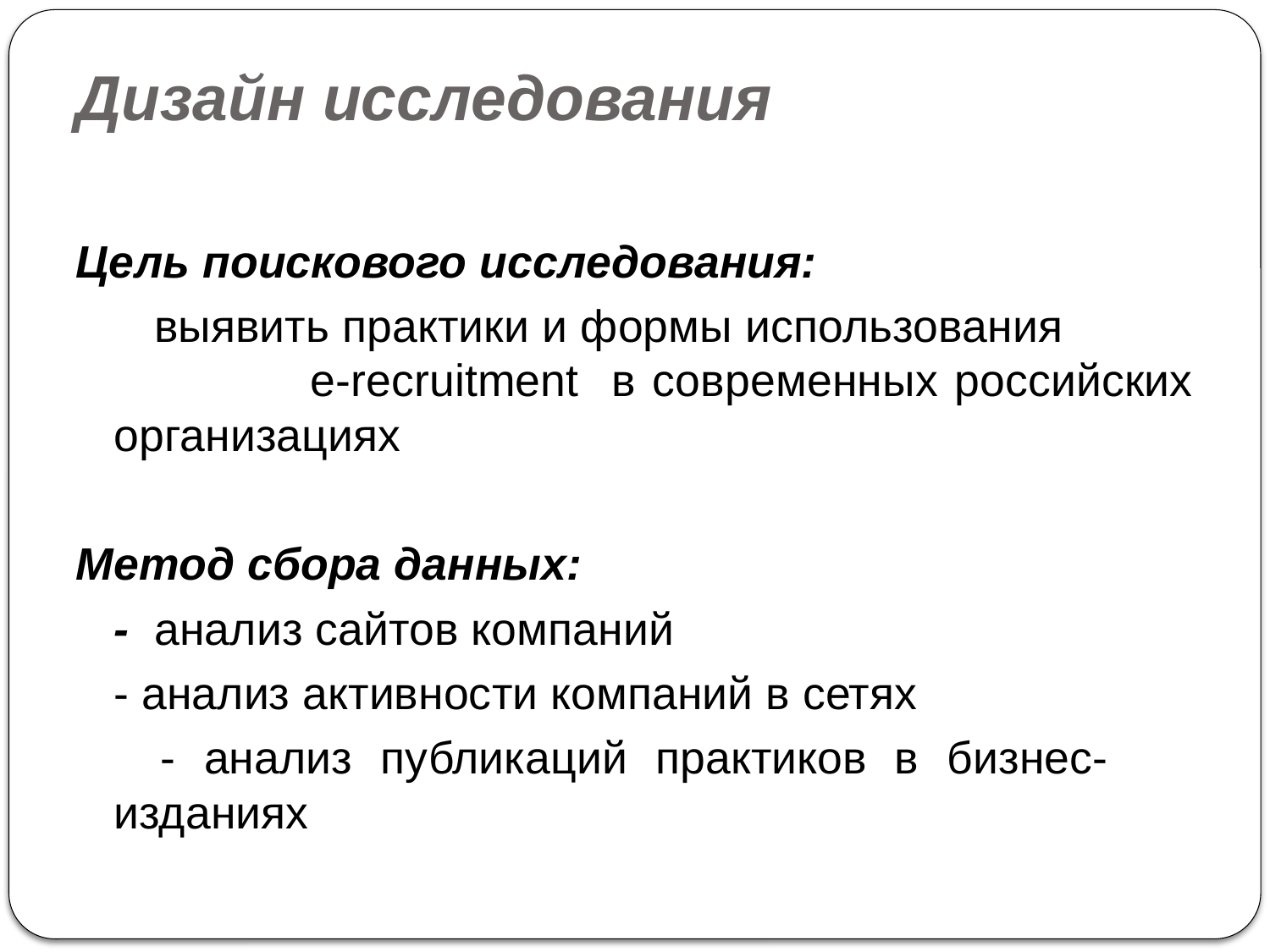

# Дизайн исследования
Цель поискового исследования:
      выявить практики и формы использования                       e-recruitment  в современных российских организациях

Метод сбора данных:
	-  анализ сайтов компаний
	- анализ активности компаний в сетях
   - анализ публикаций практиков в бизнес-    изданиях